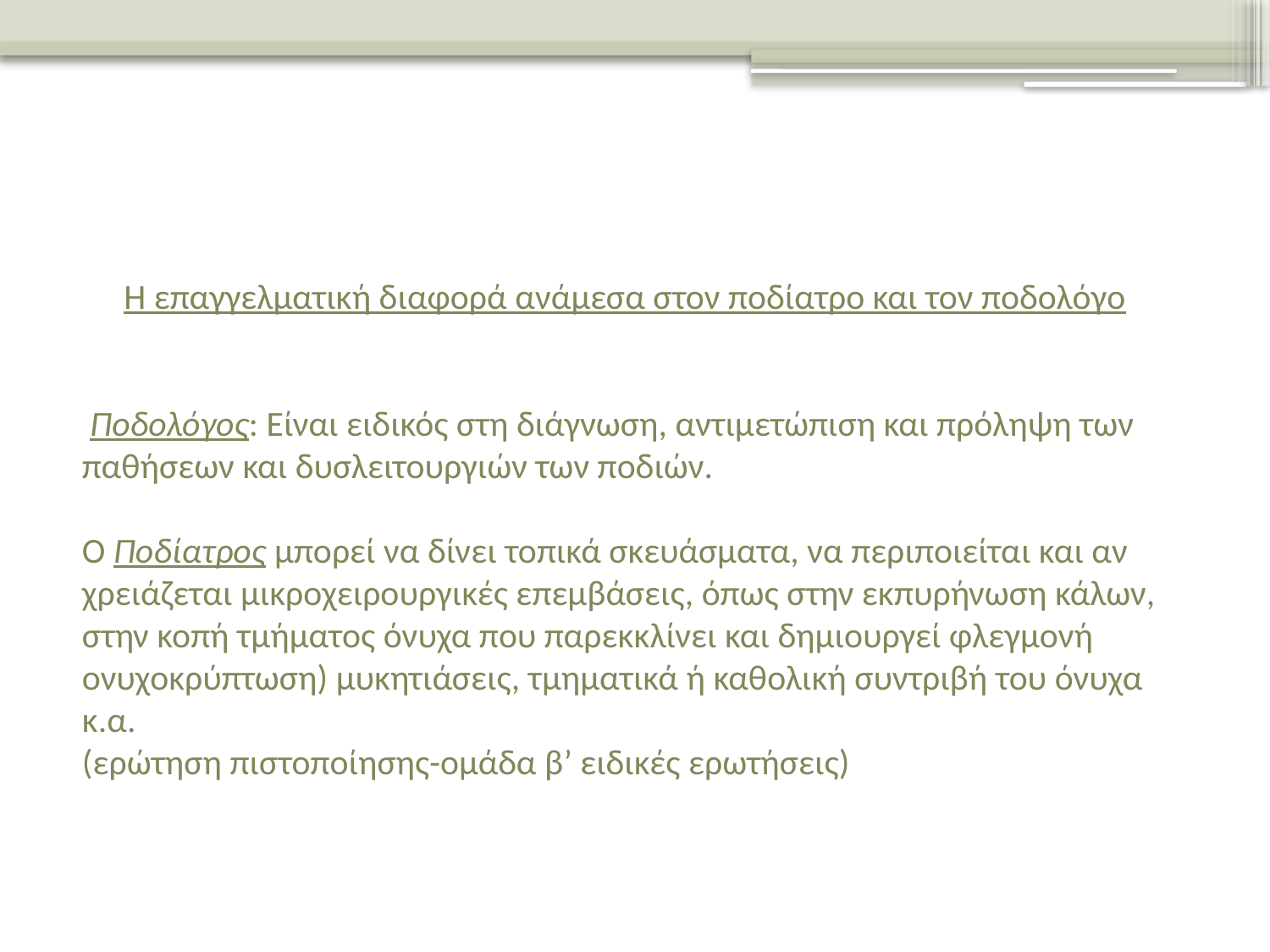

Η επαγγελματική διαφορά ανάμεσα στον ποδίατρο και τον ποδολόγο

 Ποδολόγος: Είναι ειδικός στη διάγνωση, αντιμετώπιση και πρόληψη των παθήσεων και δυσλειτουργιών των ποδιών.

Ο Ποδίατρος μπορεί να δίνει τοπικά σκευάσματα, να περιποιείται και αν χρειάζεται μικροχειρουργικές επεμβάσεις, όπως στην εκπυρήνωση κάλων, στην κοπή τμήματος όνυχα που παρεκκλίνει και δημιουργεί φλεγμονή ονυχοκρύπτωση) μυκητιάσεις, τμηματικά ή καθολική συντριβή του όνυχα κ.α.
(ερώτηση πιστοποίησης-ομάδα β’ ειδικές ερωτήσεις)